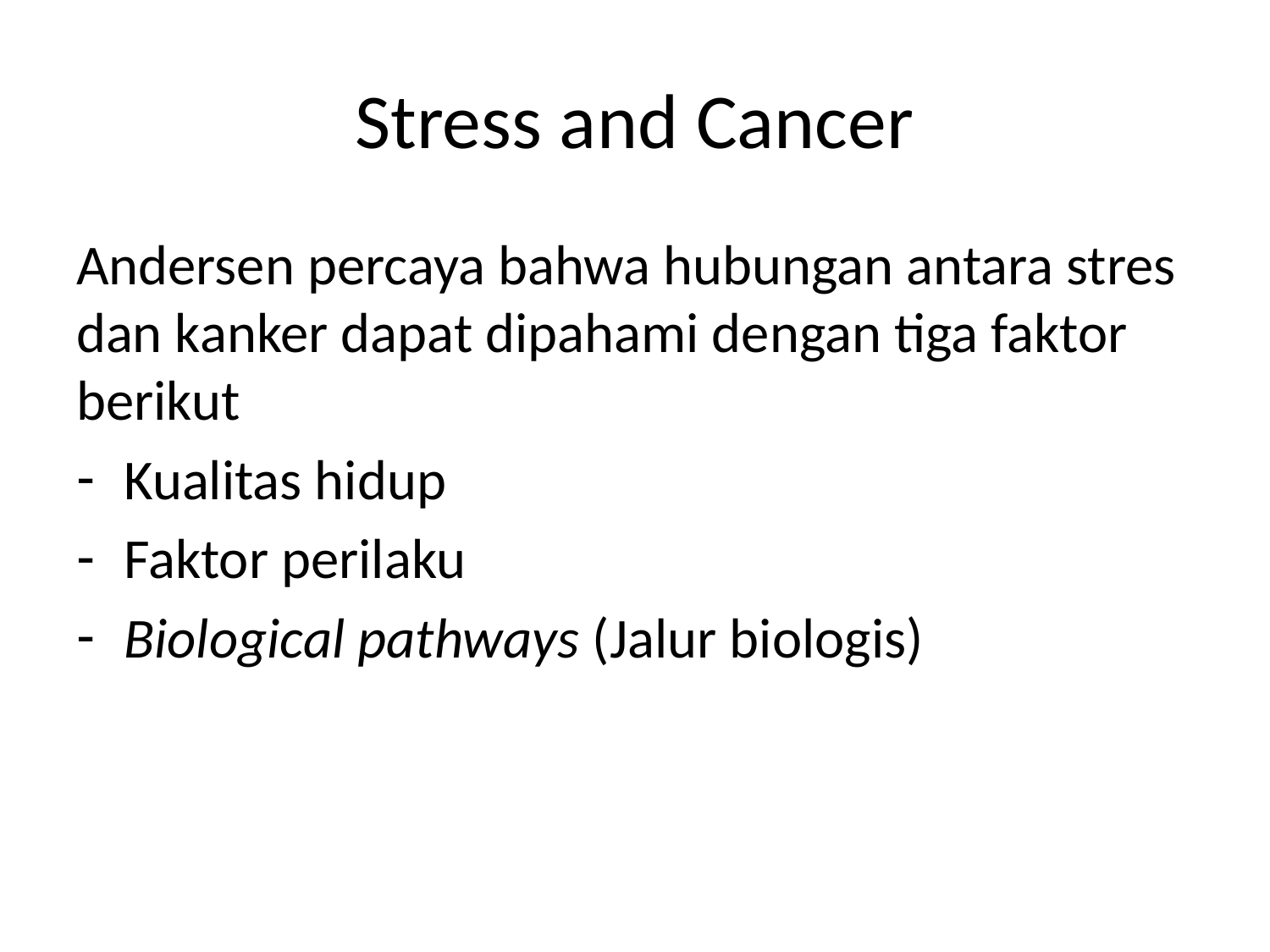

# Stress and Cancer
Andersen percaya bahwa hubungan antara stres dan kanker dapat dipahami dengan tiga faktor berikut
Kualitas hidup
Faktor perilaku
Biological pathways (Jalur biologis)